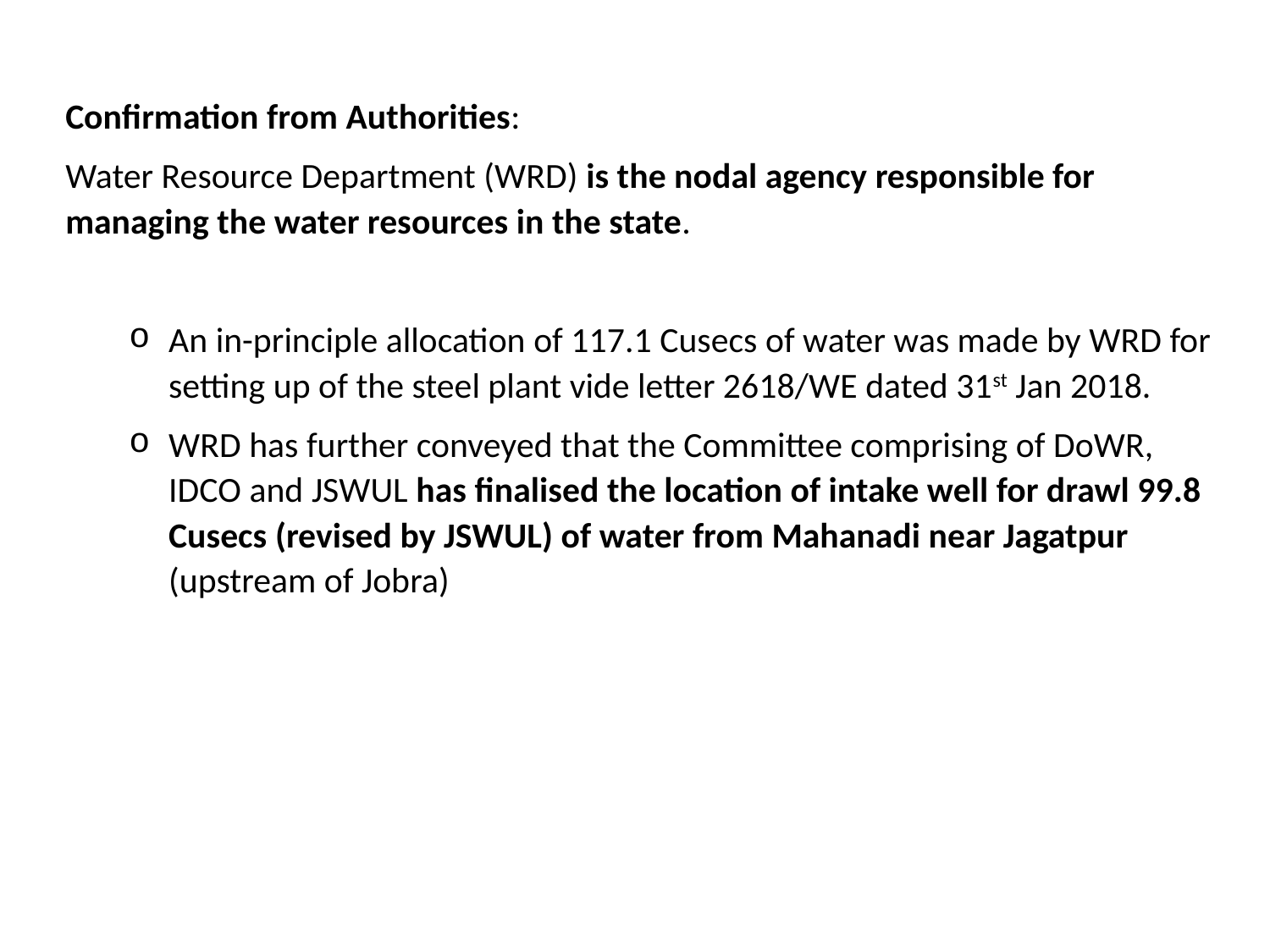

Confirmation from Authorities:
Water Resource Department (WRD) is the nodal agency responsible for managing the water resources in the state.

An in-principle allocation of 117.1 Cusecs of water was made by WRD for setting up of the steel plant vide letter 2618/WE dated 31st Jan 2018.
WRD has further conveyed that the Committee comprising of DoWR, IDCO and JSWUL has finalised the location of intake well for drawl 99.8 Cusecs (revised by JSWUL) of water from Mahanadi near Jagatpur (upstream of Jobra)